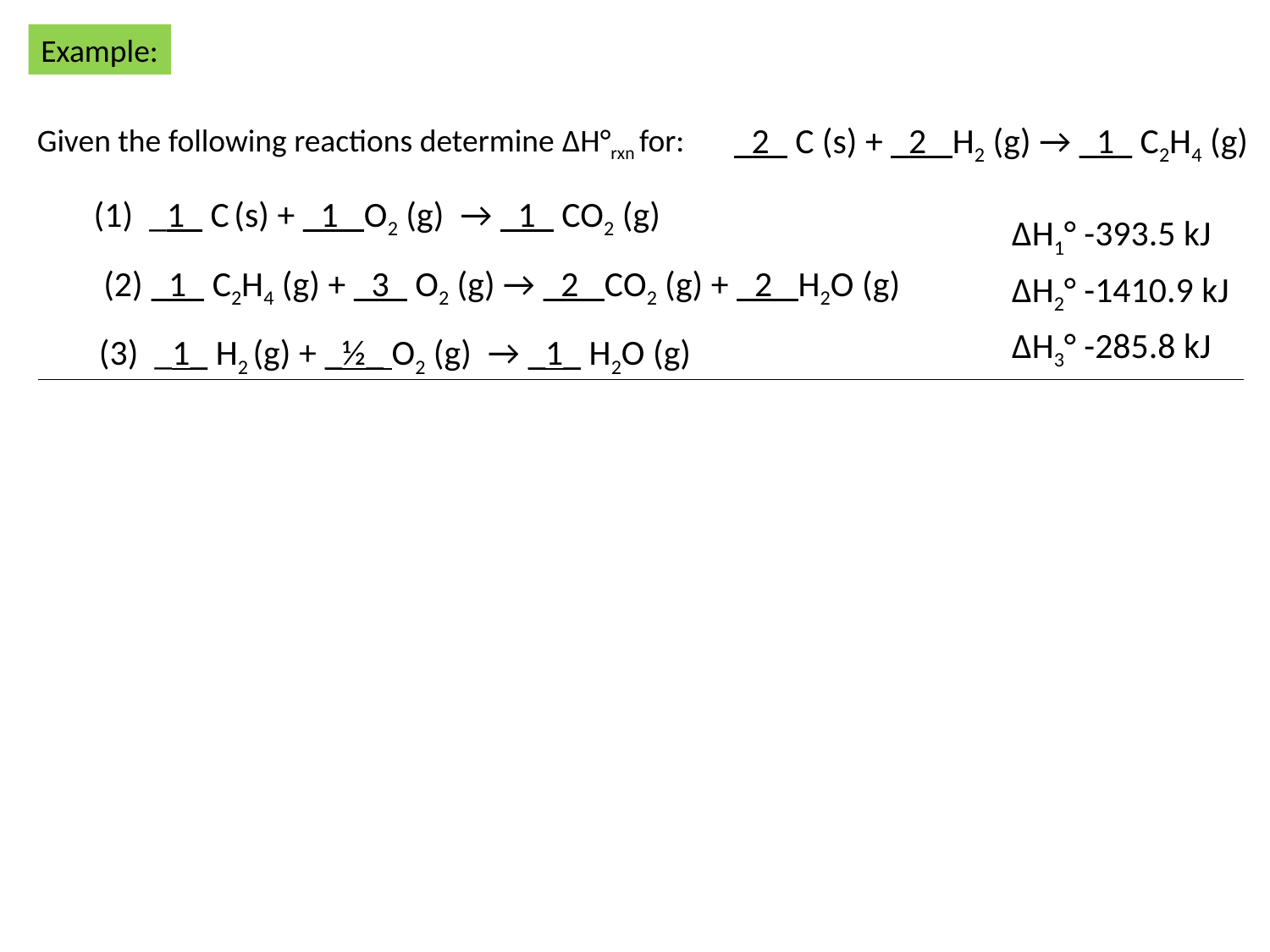

Example:
_2_ C (s) + _2_ H2 (g) → _1_ C2H4 (g)
Given the following reactions determine ΔH°rxn for:
(1)  _1_ C (s) + _1_ O2 (g)  → _1_ CO2 (g)
ΔH1° -393.5 kJ
(2) _1_ C2H4 (g) + _3_ O2 (g) → _2_ CO2 (g) + _2_ H2O (g)
ΔH2° -1410.9 kJ
ΔH3° -285.8 kJ
(3)  _1_ H2 (g) + _½_ O2 (g)  → _1_ H2O (g)